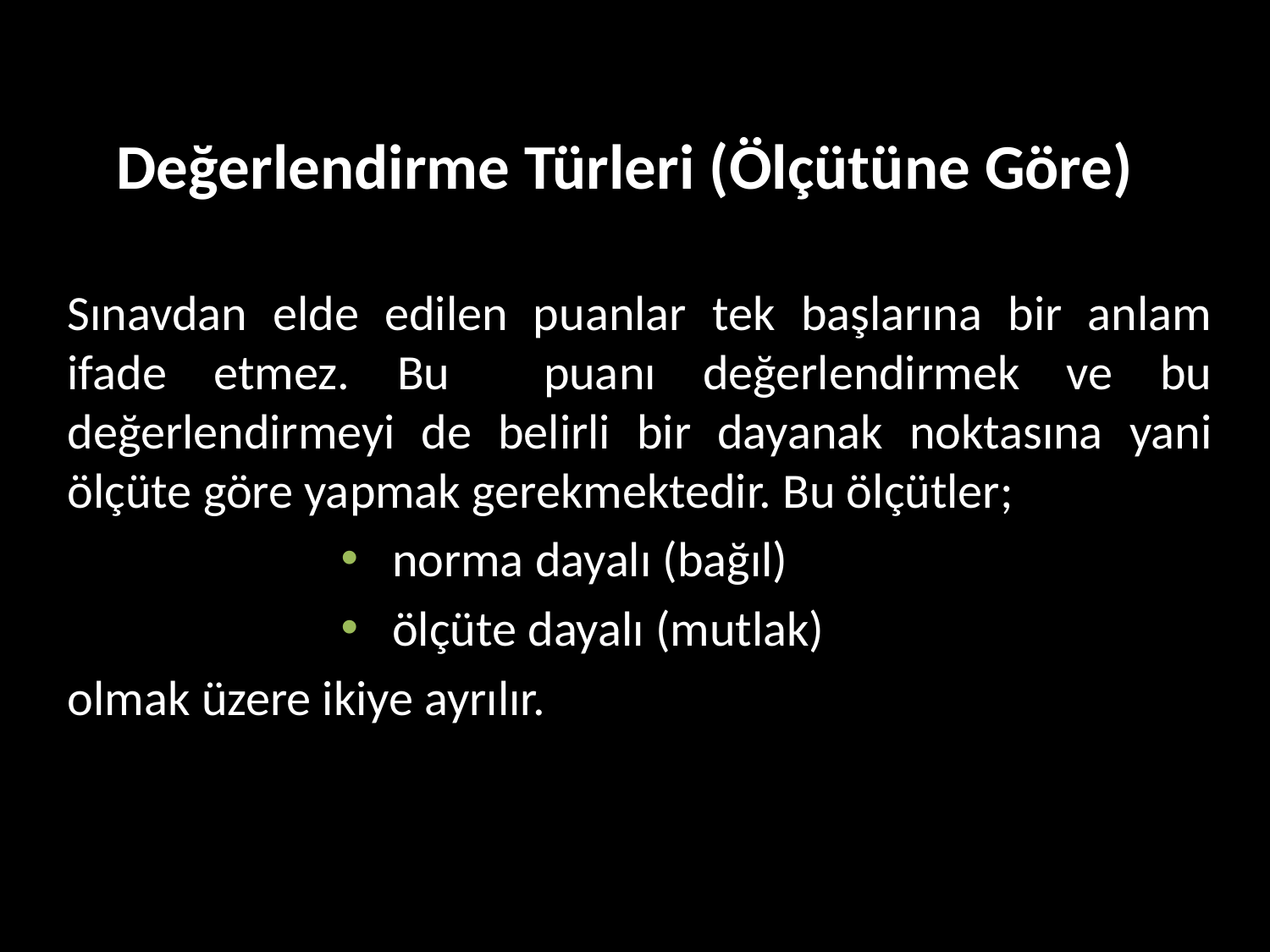

# Değerlendirme Türleri (Ölçütüne Göre)
Sınavdan elde edilen puanlar tek başlarına bir anlam ifade etmez. Bu  puanı değerlendirmek ve bu değerlendirmeyi de belirli bir dayanak noktasına yani ölçüte göre yapmak gerekmektedir. Bu ölçütler;
norma dayalı (bağıl)
ölçüte dayalı (mutlak)
olmak üzere ikiye ayrılır.